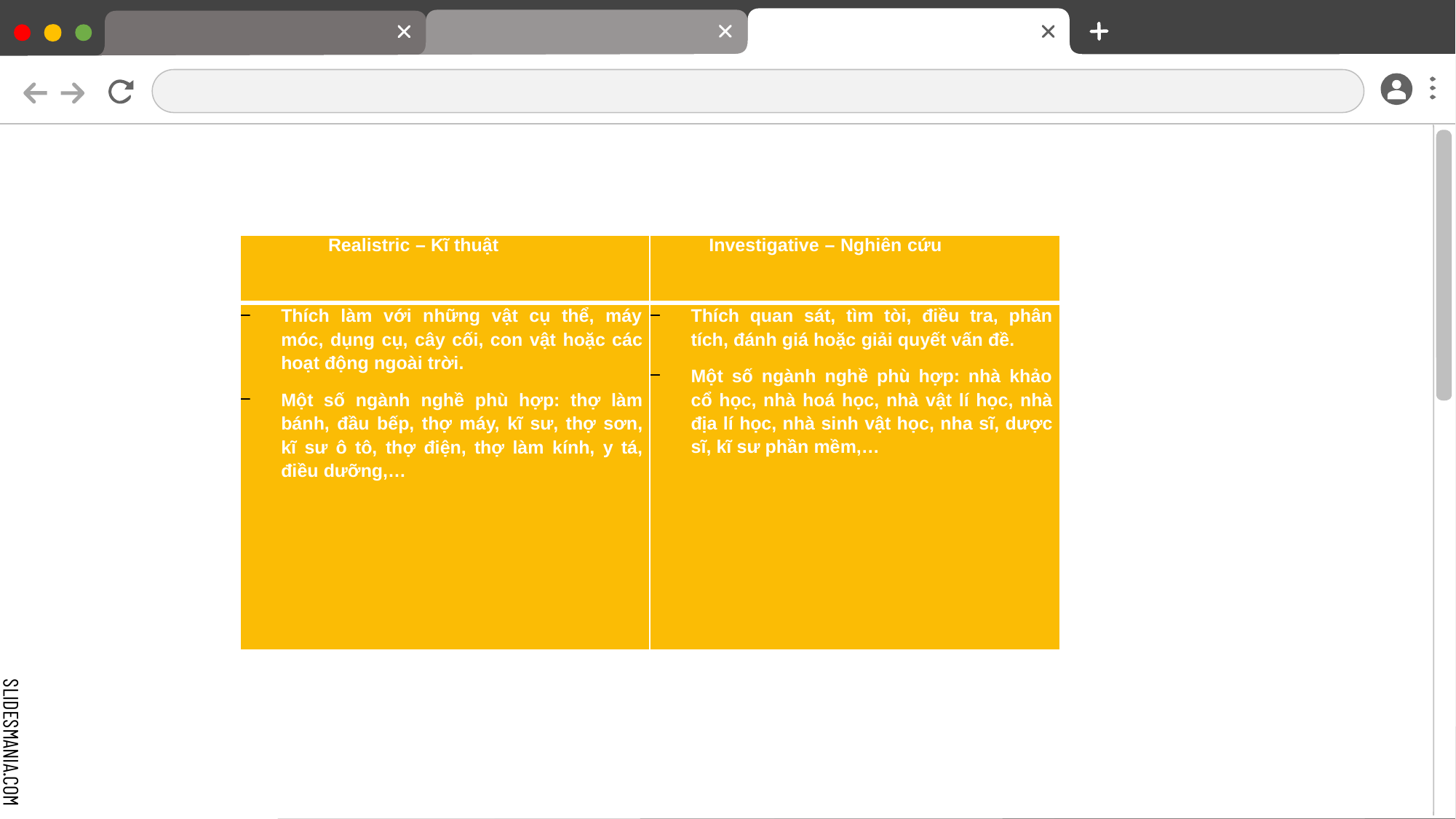

| Realistric – Kĩ thuật | Investigative – Nghiên cứu |
| --- | --- |
| Thích làm với những vật cụ thể, máy móc, dụng cụ, cây cối, con vật hoặc các hoạt động ngoài trời. Một số ngành nghề phù hợp: thợ làm bánh, đầu bếp, thợ máy, kĩ sư, thợ sơn, kĩ sư ô tô, thợ điện, thợ làm kính, y tá, điều dưỡng,… | Thích quan sát, tìm tòi, điều tra, phân tích, đánh giá hoặc giải quyết vấn đề. Một số ngành nghề phù hợp: nhà khảo cổ học, nhà hoá học, nhà vật lí học, nhà địa lí học, nhà sinh vật học, nha sĩ, dược sĩ, kĩ sư phần mềm,… |